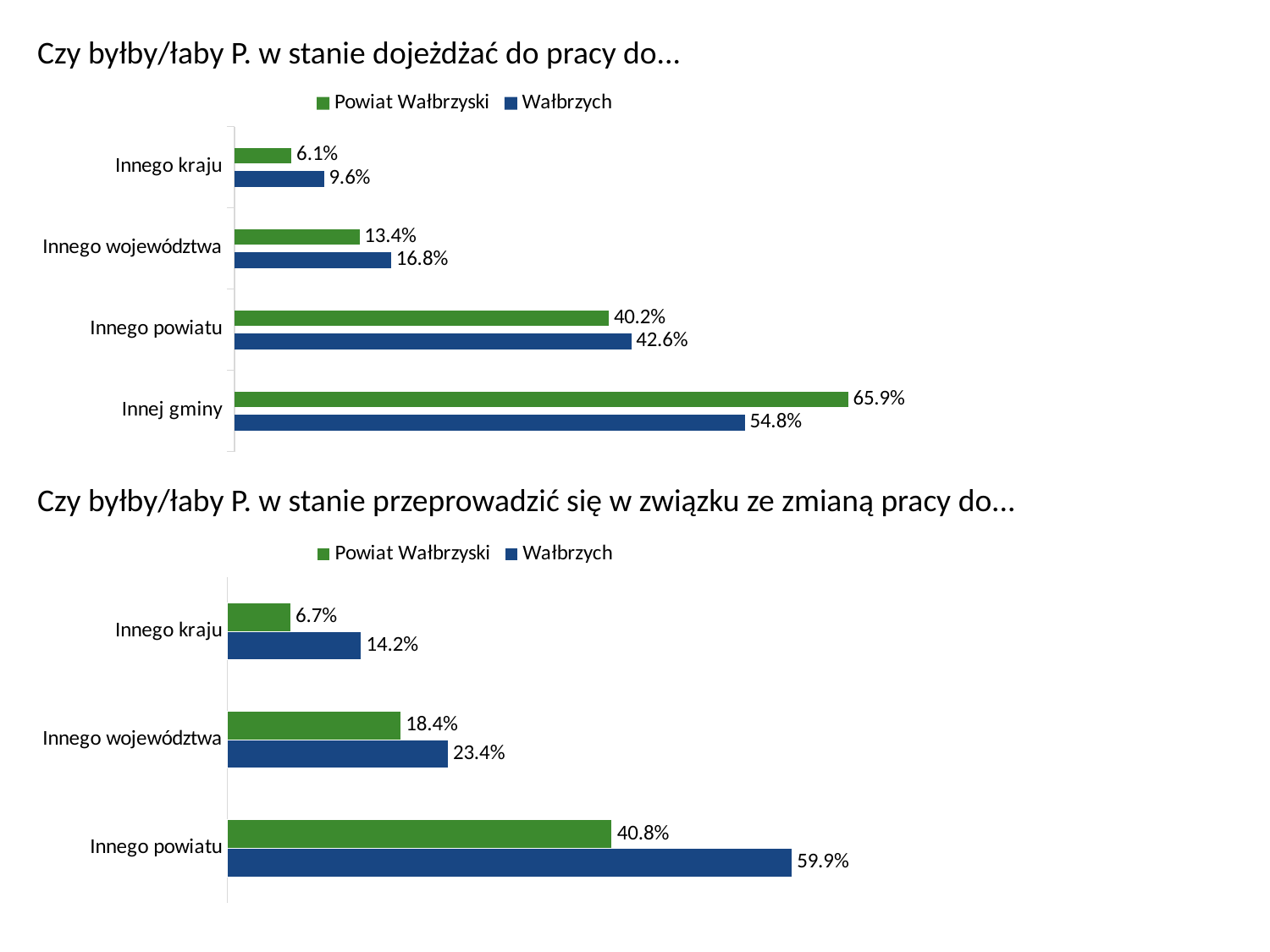

Czy byłby/łaby P. w stanie dojeżdżać do pracy do...

### Chart

| Category | Wałbrzych | Powiat Wałbrzyski |
|---|---|---|
| Innej gminy | 0.548 | 0.659 |
| Innego powiatu | 0.426 | 0.402 |
| Innego województwa | 0.168 | 0.134 |
| Innego kraju | 0.096 | 0.061 |
Czy byłby/łaby P. w stanie przeprowadzić się w związku ze zmianą pracy do...

### Chart

| Category | Wałbrzych | Powiat Wałbrzyski |
|---|---|---|
| Innego powiatu | 0.599 | 0.408 |
| Innego województwa | 0.234 | 0.184 |
| Innego kraju | 0.142 | 0.067 |